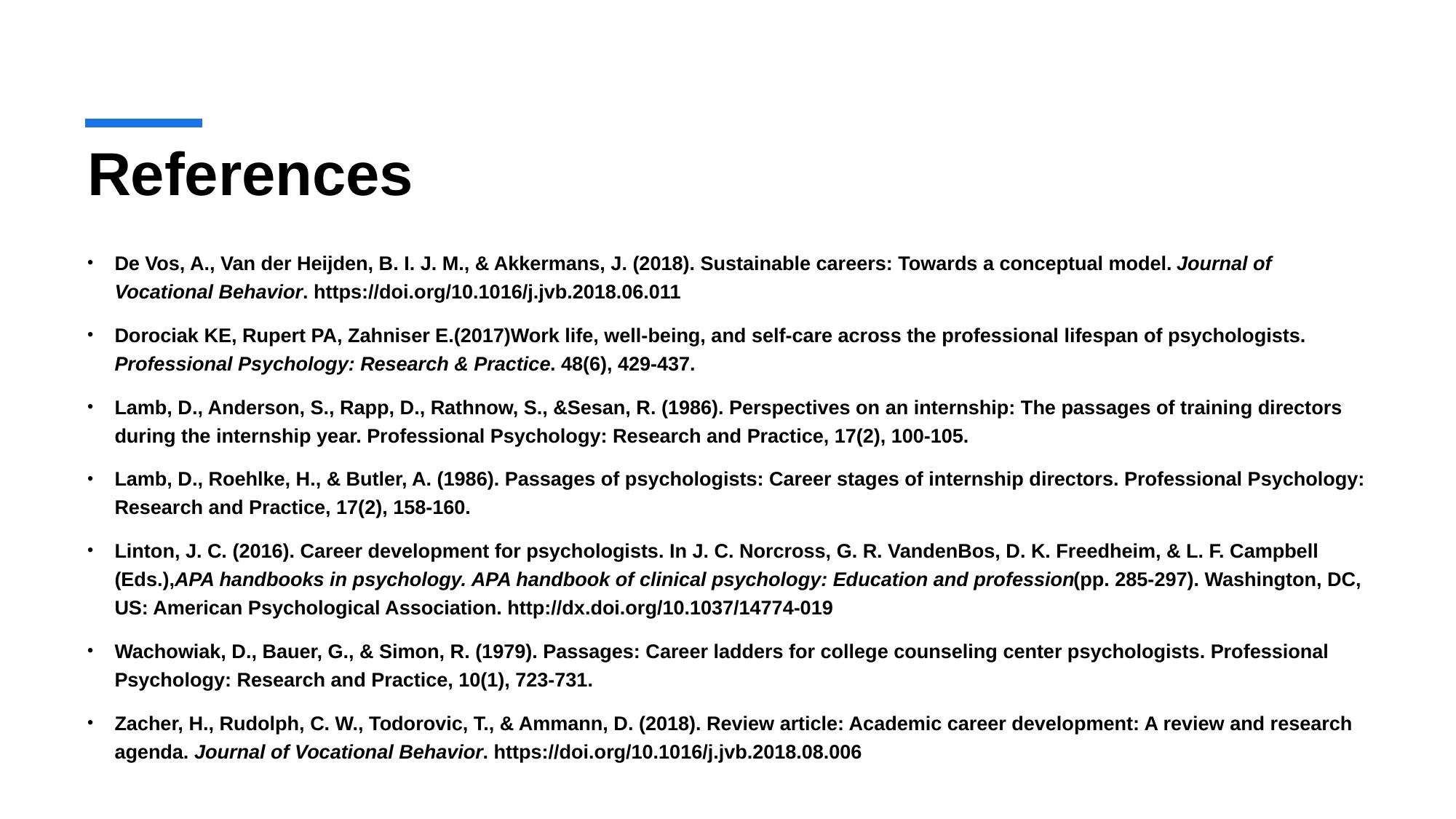

# References
De Vos, A., Van der Heijden, B. I. J. M., & Akkermans, J. (2018). Sustainable careers: Towards a conceptual model. Journal of Vocational Behavior. https://doi.org/10.1016/j.jvb.2018.06.011
Dorociak KE, Rupert PA, Zahniser E.(2017)Work life, well-being, and self-care across the professional lifespan of psychologists. Professional Psychology: Research & Practice. 48(6), 429-437.
Lamb, D., Anderson, S., Rapp, D., Rathnow, S., &Sesan, R. (1986). Perspectives on an internship: The passages of training directors during the internship year. Professional Psychology: Research and Practice, 17(2), 100-105.
Lamb, D., Roehlke, H., & Butler, A. (1986). Passages of psychologists: Career stages of internship directors. Professional Psychology: Research and Practice, 17(2), 158-160.
Linton, J. C. (2016). Career development for psychologists. In J. C. Norcross, G. R. VandenBos, D. K. Freedheim, & L. F. Campbell (Eds.),APA handbooks in psychology. APA handbook of clinical psychology: Education and profession(pp. 285-297). Washington, DC, US: American Psychological Association. http://dx.doi.org/10.1037/14774-019
Wachowiak, D., Bauer, G., & Simon, R. (1979). Passages: Career ladders for college counseling center psychologists. Professional Psychology: Research and Practice, 10(1), 723-731.
Zacher, H., Rudolph, C. W., Todorovic, T., & Ammann, D. (2018). Review article: Academic career development: A review and research agenda. Journal of Vocational Behavior. https://doi.org/10.1016/j.jvb.2018.08.006